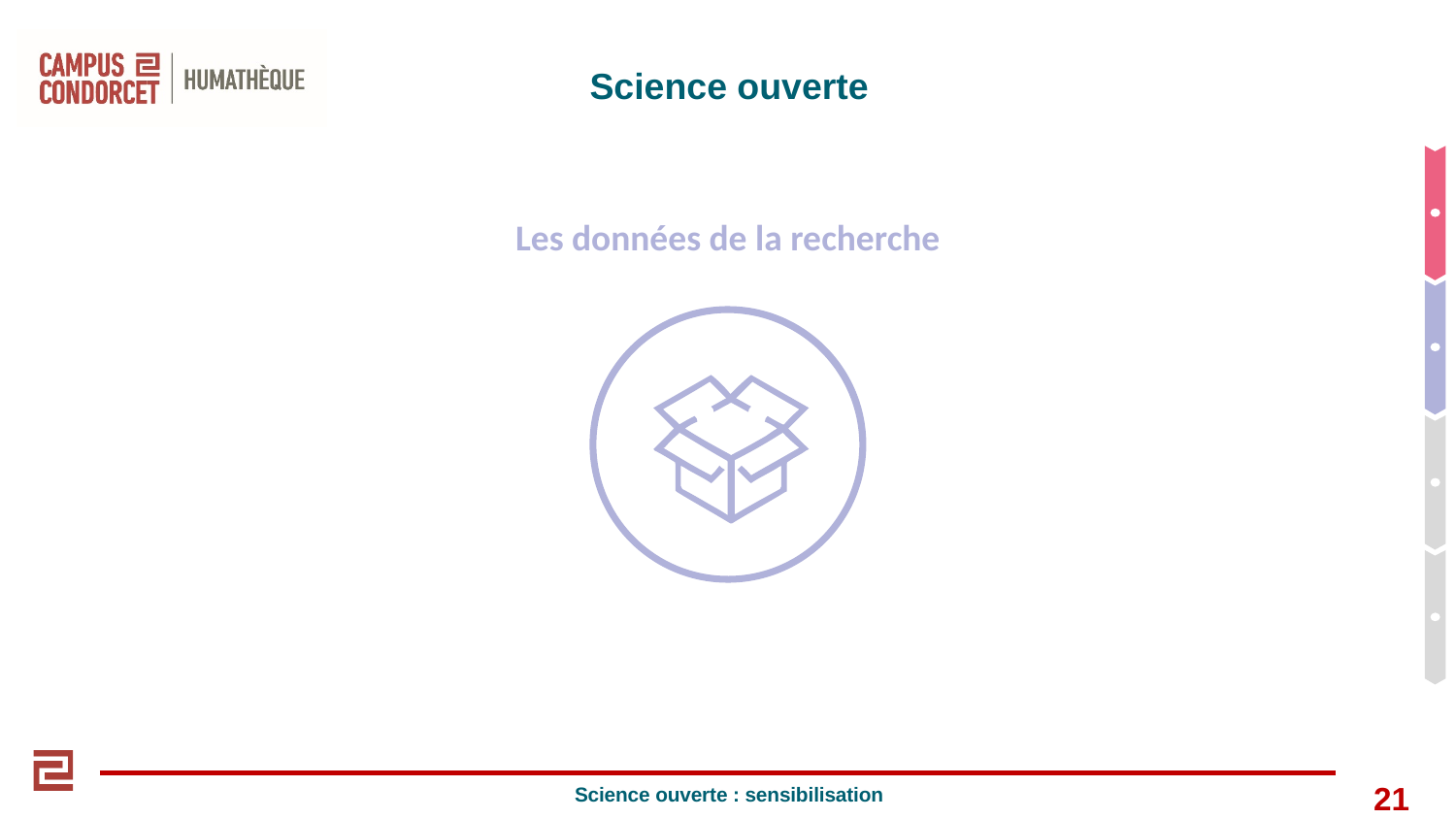

# Science ouverte
Les données de la recherche

21
Science ouverte : sensibilisation